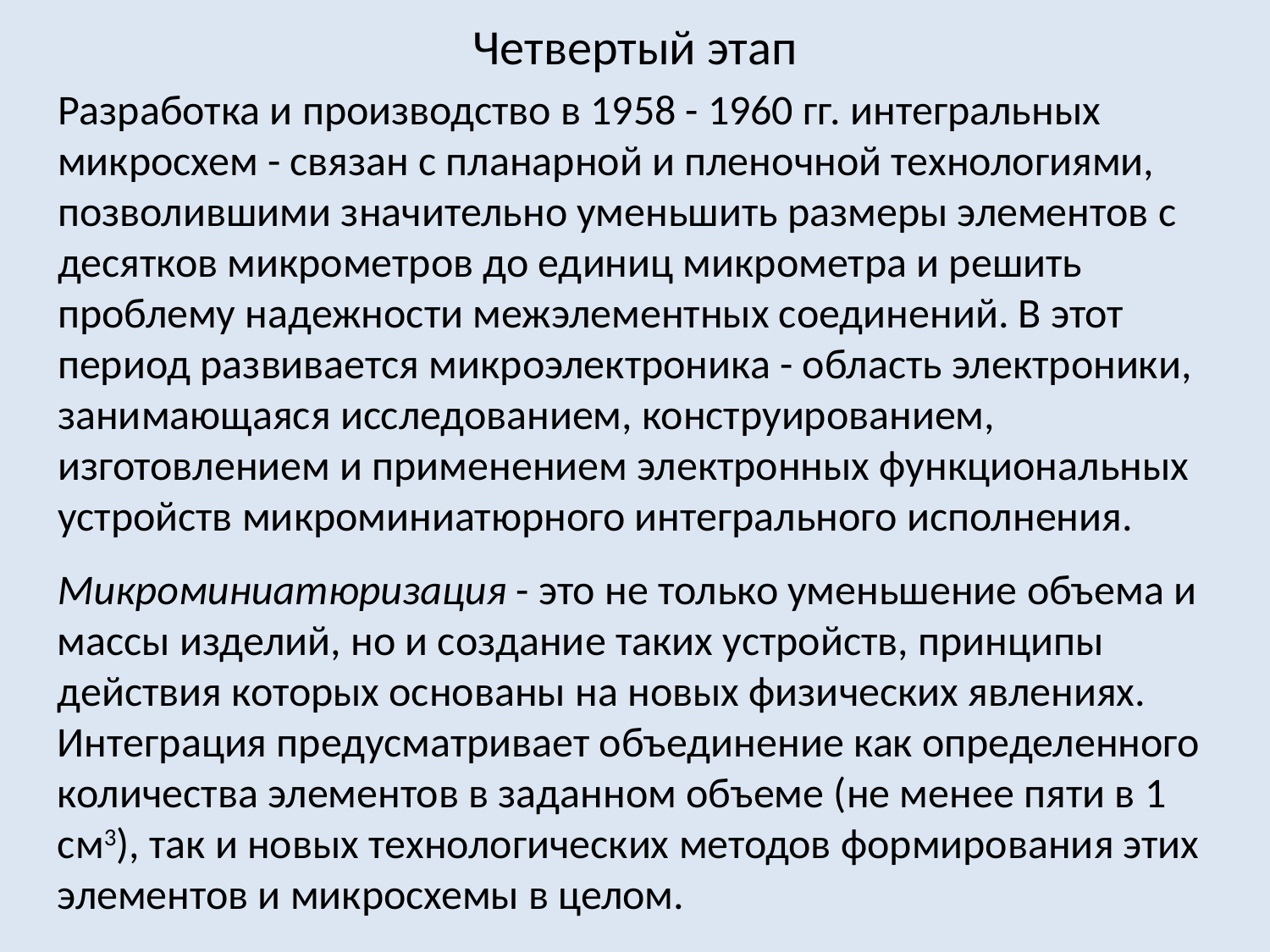

# Четвертый этап
Разработка и производство в 1958 - 1960 гг. интегральных микросхем - связан с планарной и пленочной технологиями, позволившими значительно уменьшить размеры элементов с десятков микрометров до единиц микрометра и решить проблему надежности межэлементных соединений. В этот период развивается микроэлектроника - область электроники, занимающаяся исследованием, конструированием, изготовлением и применением электронных функциональных устройств микроминиатюрного интегрального исполнения.
Микроминиатюризация - это не только уменьшение объема и массы изделий, но и создание таких устройств, принципы действия которых основаны на новых физических явлениях. Интеграция предусматривает объединение как определенного количества элементов в заданном объеме (не менее пяти в 1 см3), так и новых технологических методов формирования этих элементов и микросхемы в целом.